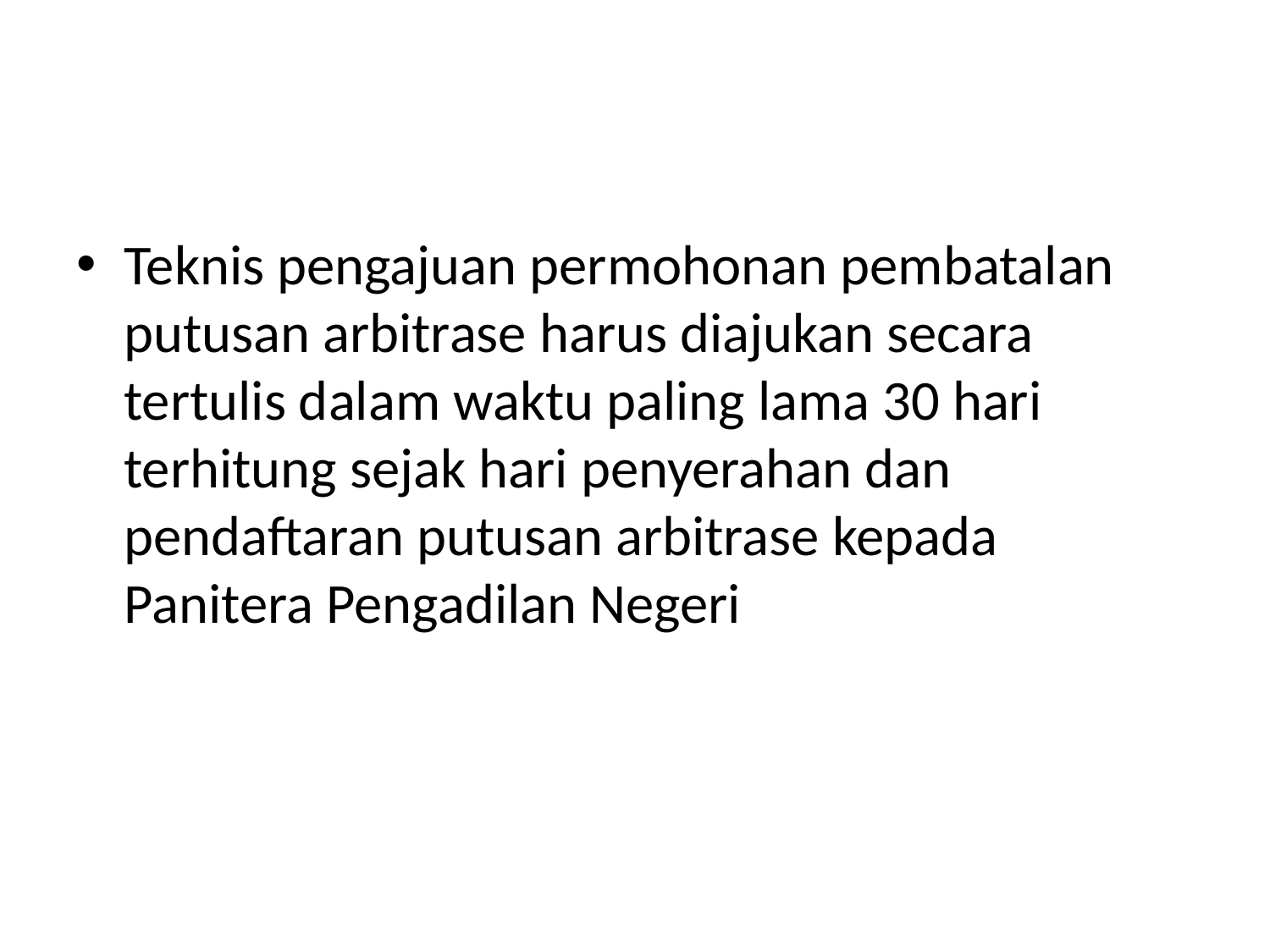

#
Teknis pengajuan permohonan pembatalan putusan arbitrase harus diajukan secara tertulis dalam waktu paling lama 30 hari terhitung sejak hari penyerahan dan pendaftaran putusan arbitrase kepada Panitera Pengadilan Negeri